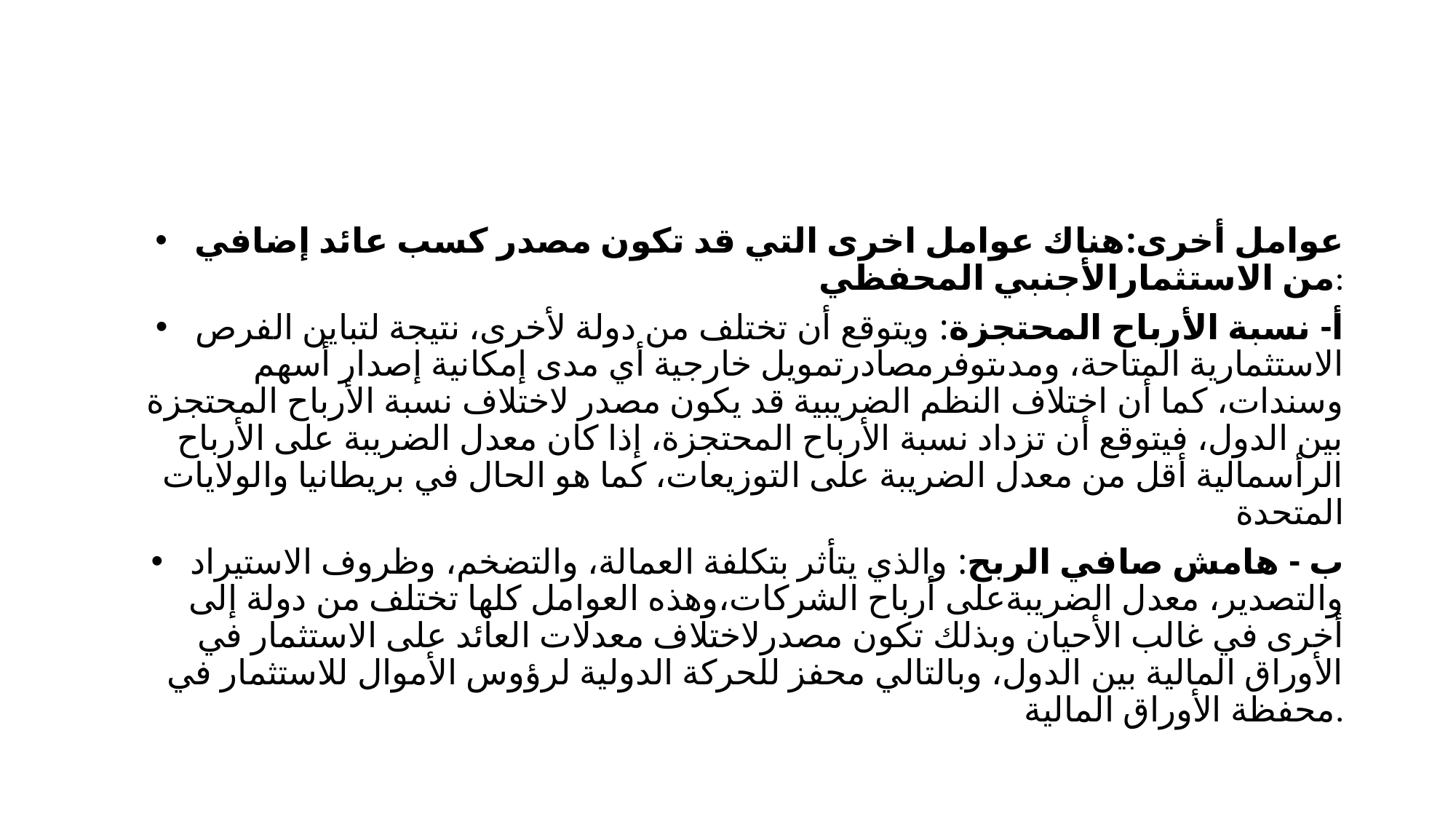

#
عوامل أخرى:هناك عوامل اخرى التي قد تكون مصدر كسب عائد إضافي من الاستثمارالأجنبي المحفظي:
أ- نسبة الأرباح المحتجزة: ويتوقع أن تختلف من دولة لأخرى، نتيجة لتباين الفرص الاستثمارية المتاحة، ومدىتوفرمصادرتمويل خارجية أي مدى إمكانية إصدار أسهم وسندات، كما أن اختلاف النظم الضريبية قد يكون مصدر لاختلاف نسبة الأرباح المحتجزة بين الدول، فيتوقع أن تزداد نسبة الأرباح المحتجزة، إذا كان معدل الضريبة على الأرباح الرأسمالية أقل من معدل الضريبة على التوزيعات، كما هو الحال في بريطانيا والولايات المتحدة
ب - هامش صافي الربح: والذي يتأثر بتكلفة العمالة، والتضخم، وظروف الاستيراد والتصدير، معدل الضريبةعلى أرباح الشركات،وهذه العوامل كلها تختلف من دولة إلى أخرى في غالب الأحيان وبذلك تكون مصدرلاختلاف معدلات العائد على الاستثمار في الأوراق المالية بين الدول، وبالتالي محفز للحركة الدولية لرؤوس الأموال للاستثمار في محفظة الأوراق المالية.